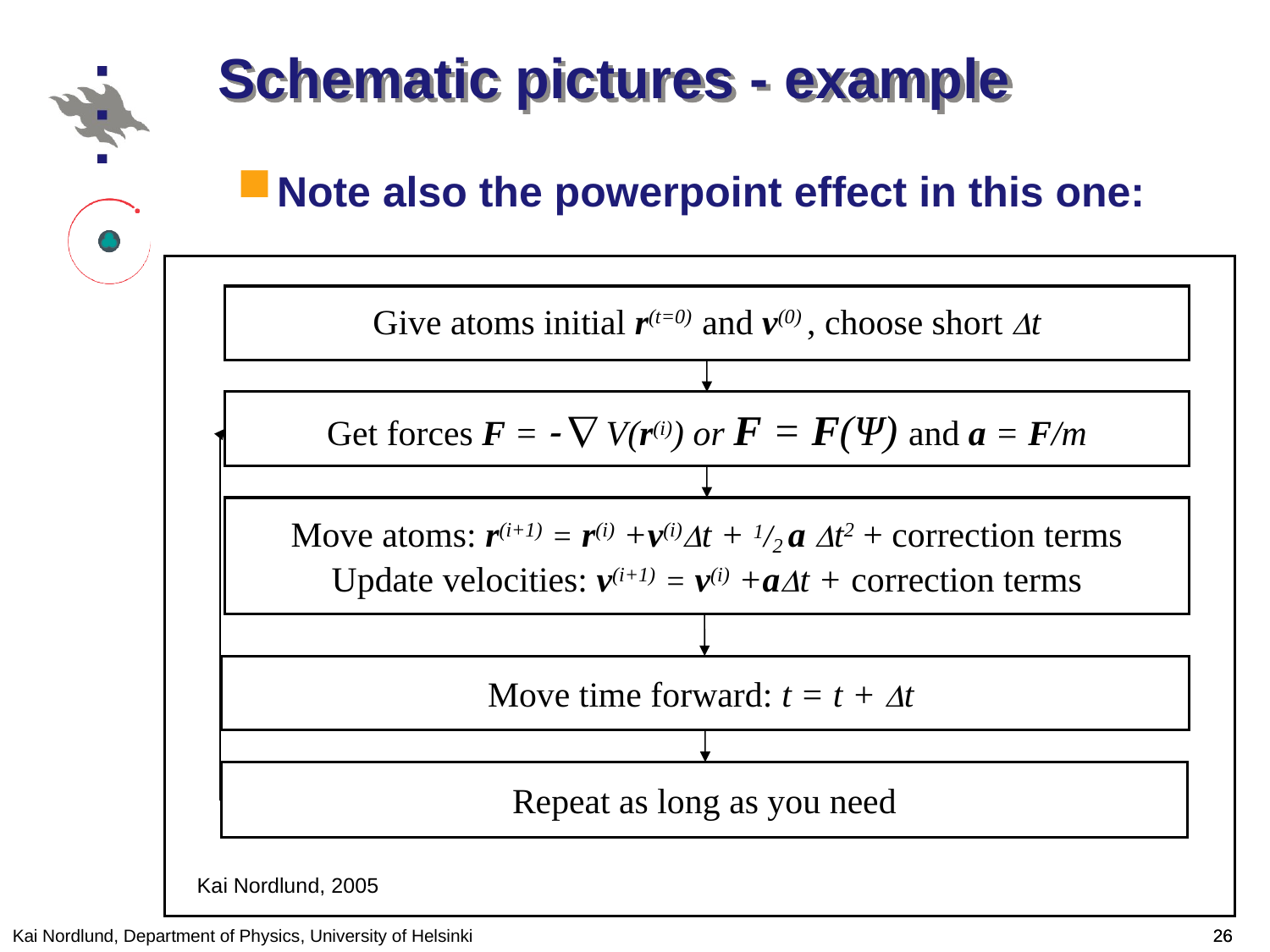

# Schematic pictures - example
Note also the powerpoint effect in this one:

Give atoms initial r(t=0)  and v(0) , choose short Δt

Get forces F = − ∇ V(r(i)) or F = F(Ψ) and a = F/m

Move atoms: r(i+1) = r(i) +v(i)Δt + 1/2 a Δt2 + correction terms
Update velocities: v(i+1) = v(i) +aΔt + correction terms

Move time forward: t = t + Δt

Repeat as long as you need
Kai Nordlund, 2005